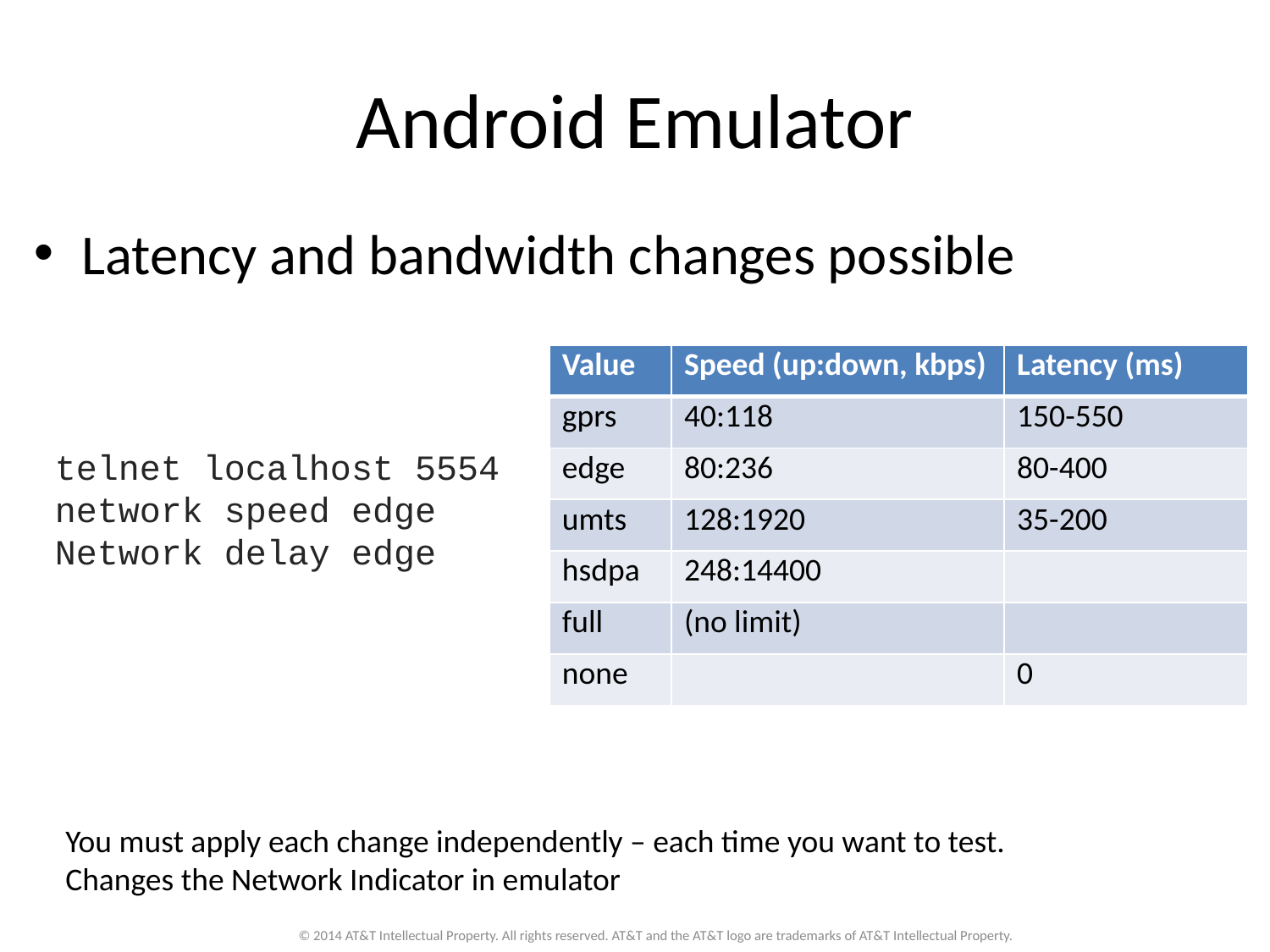

# Android Emulator
Latency and bandwidth changes possible

| Value | Speed (up:down, kbps) | Latency (ms) |
| --- | --- | --- |
| gprs | 40:118 | 150-550 |
| edge | 80:236 | 80-400 |
| umts | 128:1920 | 35-200 |
| hsdpa | 248:14400 |  |
| full | (no limit) |  |
| none |  | 0 |
telnet localhost 5554
network speed edge
Network delay edge

You must apply each change independently – each time you want to test.
Changes the Network Indicator in emulator
© 2014 AT&T Intellectual Property. All rights reserved. AT&T and the AT&T logo are trademarks of AT&T Intellectual Property.